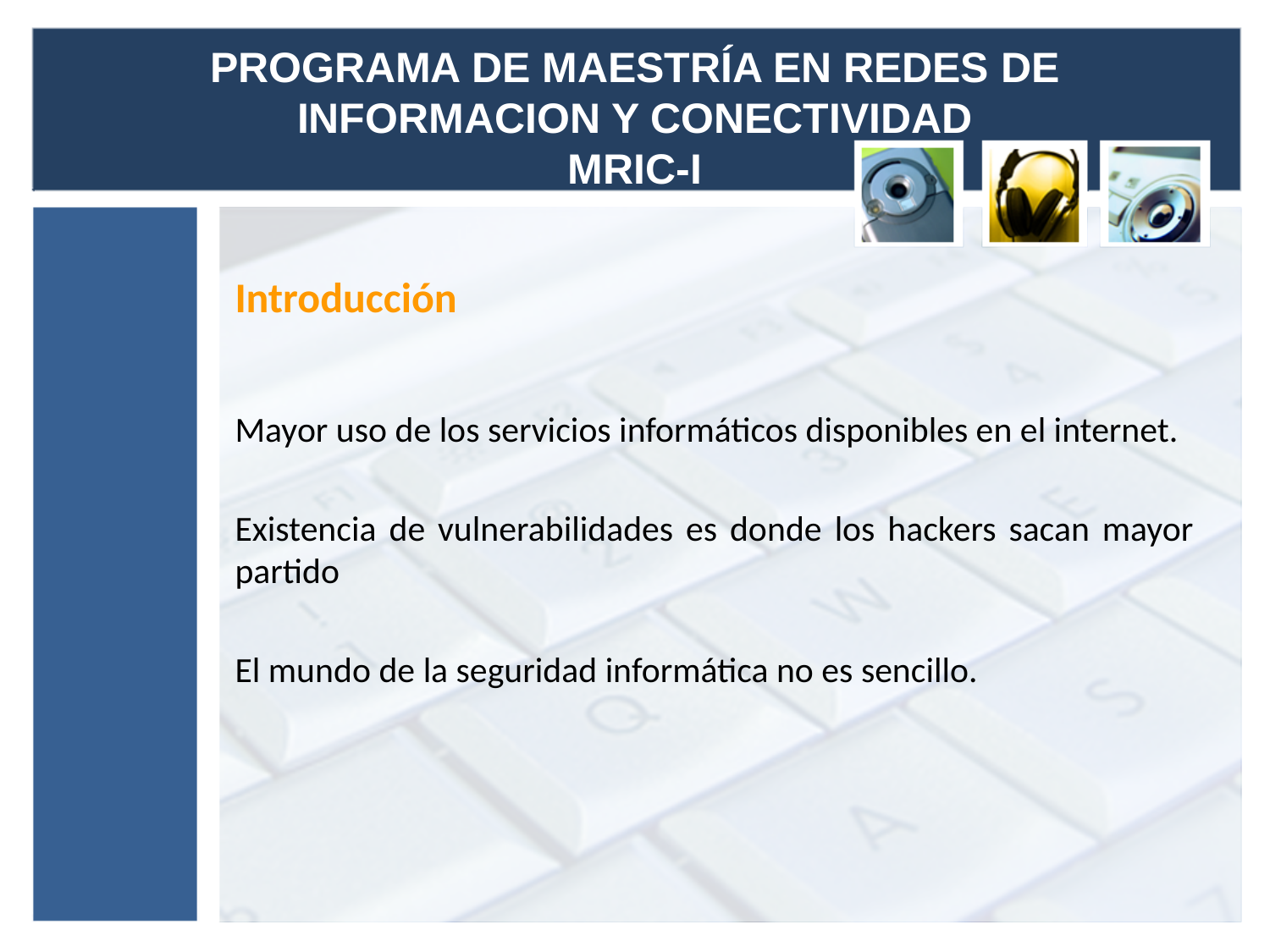

# PROGRAMA DE MAESTRÍA EN REDES DE INFORMACION Y CONECTIVIDAD MRIC-I
Introducción

Mayor uso de los servicios informáticos disponibles en el internet.

Existencia de vulnerabilidades es donde los hackers sacan mayor partido

El mundo de la seguridad informática no es sencillo.